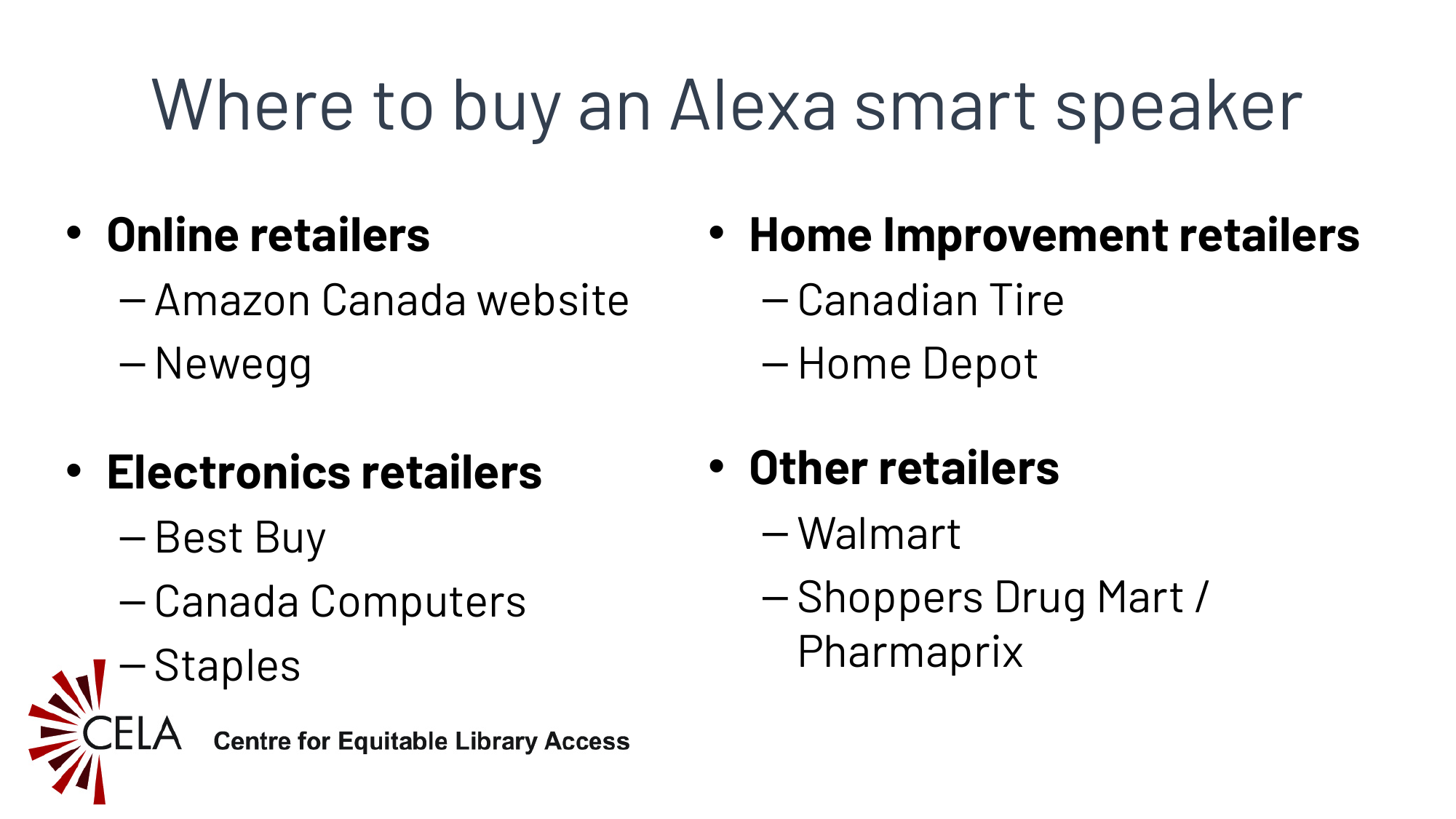

# Where to buy an Alexa smart speaker
Online retailers
Amazon Canada website
Newegg

Electronics retailers
Best Buy
Canada Computers
Staples
Home Improvement retailers
Canadian Tire
Home Depot

Other retailers
Walmart
Shoppers Drug Mart / Pharmaprix